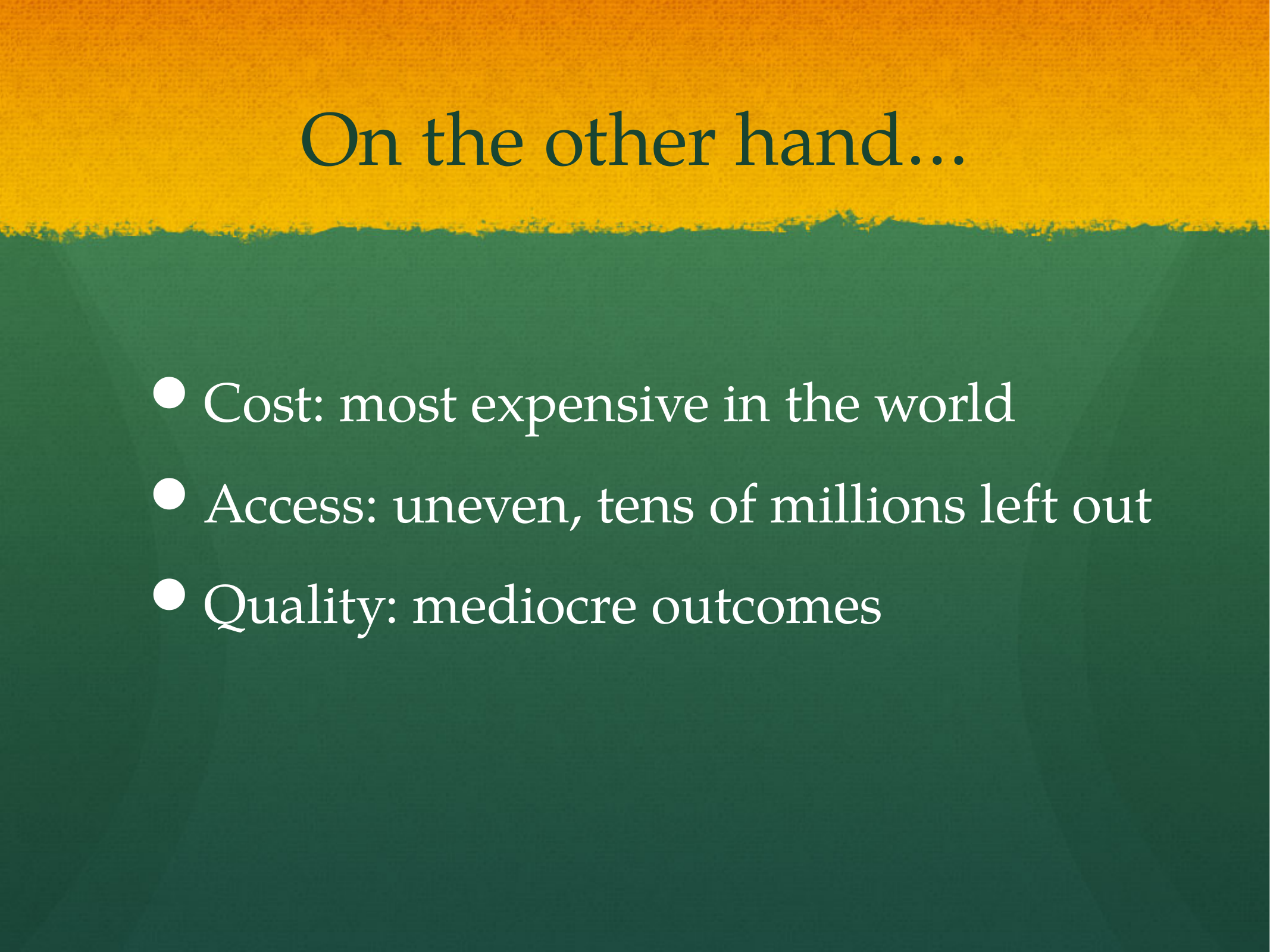

# On the other hand…
Cost: most expensive in the world
Access: uneven, tens of millions left out
Quality: mediocre outcomes